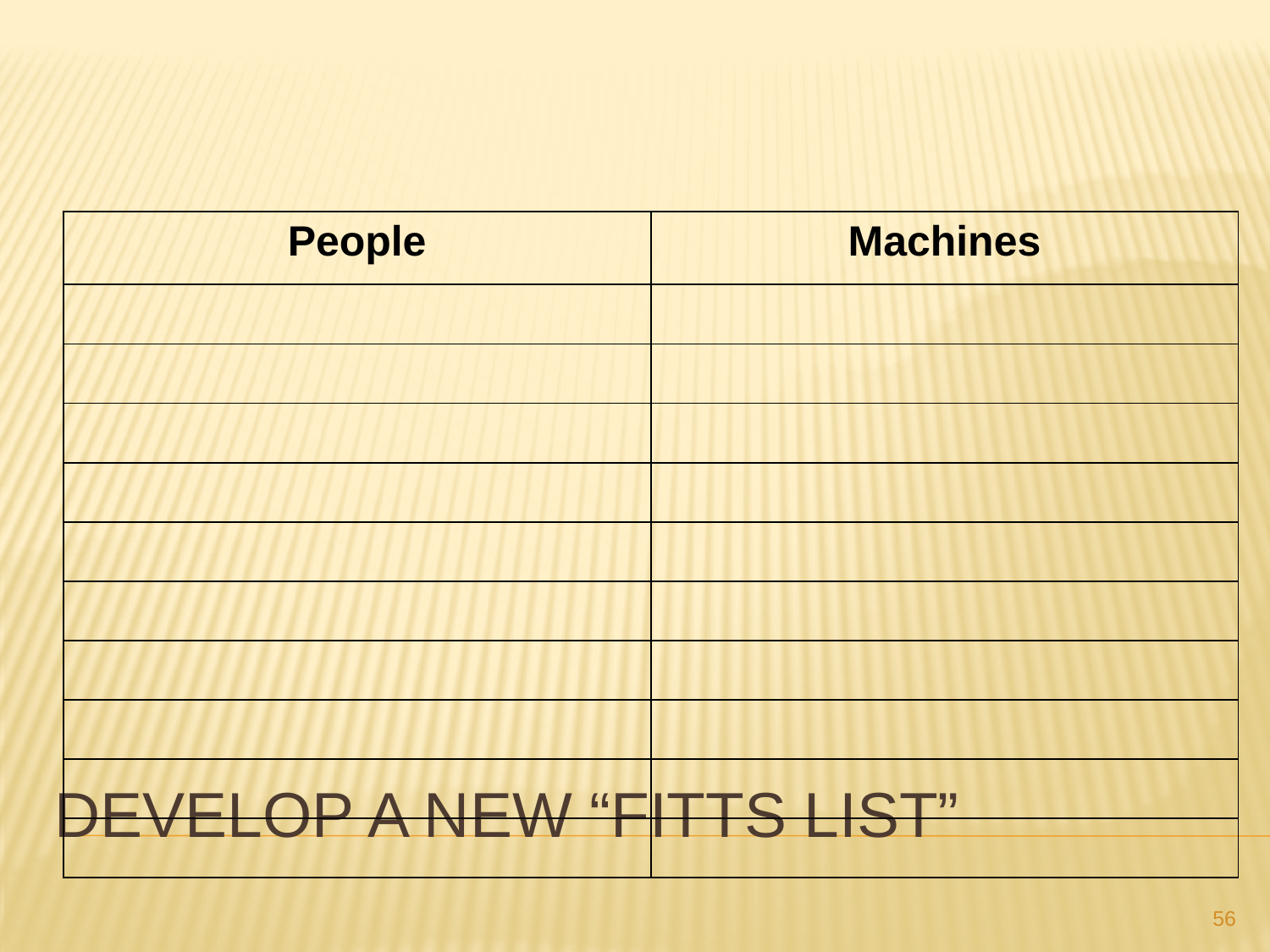

| People | Machines |
| --- | --- |
|  |  |
|  |  |
|  |  |
|  |  |
|  |  |
|  |  |
|  |  |
|  |  |
|  |  |
|  |  |
# Develop a new “Fitts List”
56